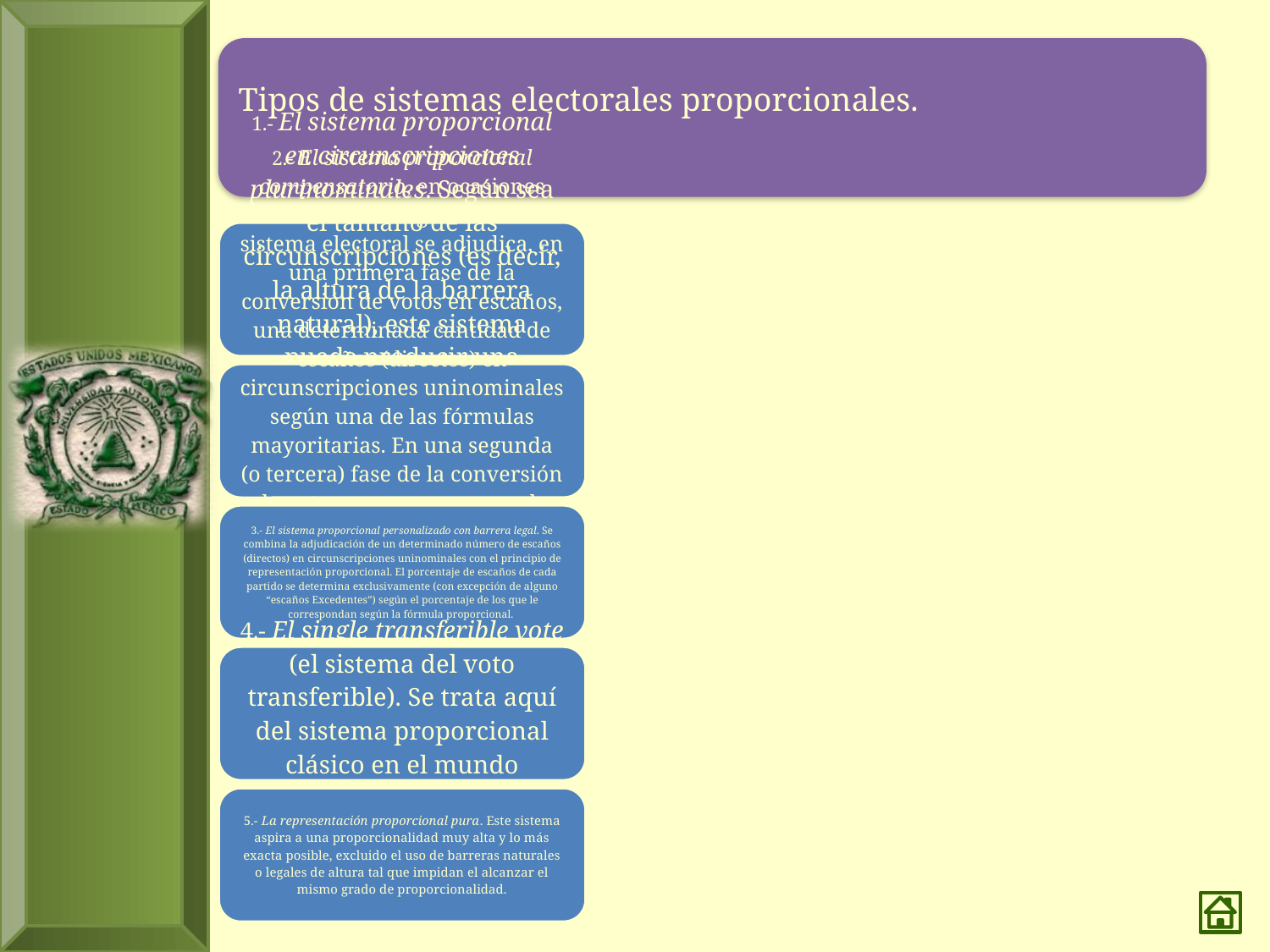

Tipos de sistemas electorales proporcionales.
5.- La representación proporcional pura. Este sistema aspira a una proporcionalidad muy alta y lo más exacta posible, excluido el uso de barreras naturales o legales de altura tal que impidan el alcanzar el mismo grado de proporcionalidad.